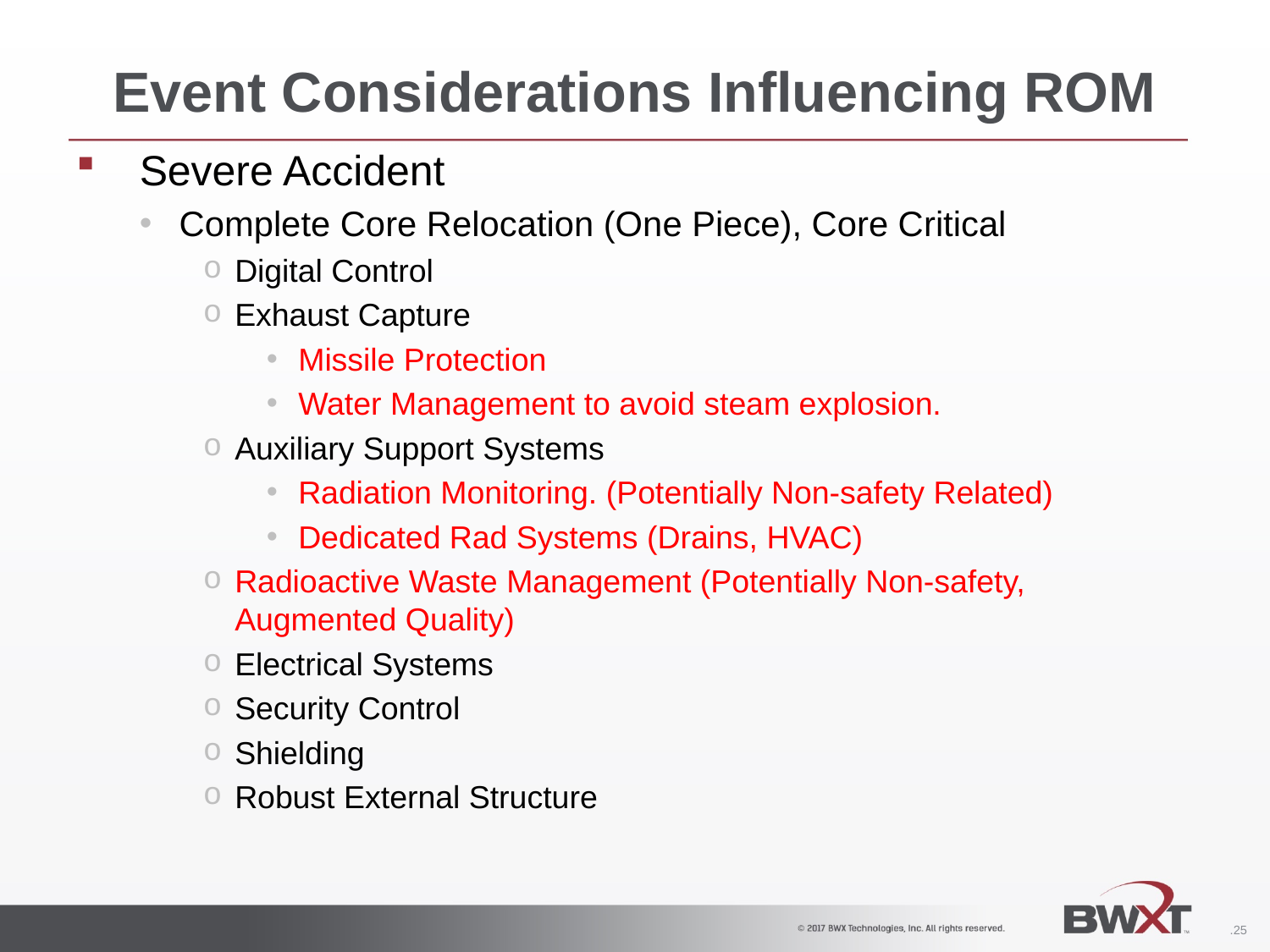

# Event Considerations Influencing ROM
Severe Accident
Complete Core Relocation (One Piece), Core Critical
Digital Control
Exhaust Capture
Missile Protection
Water Management to avoid steam explosion.
Auxiliary Support Systems
Radiation Monitoring. (Potentially Non-safety Related)
Dedicated Rad Systems (Drains, HVAC)
Radioactive Waste Management (Potentially Non-safety, Augmented Quality)
Electrical Systems
Security Control
Shielding
Robust External Structure